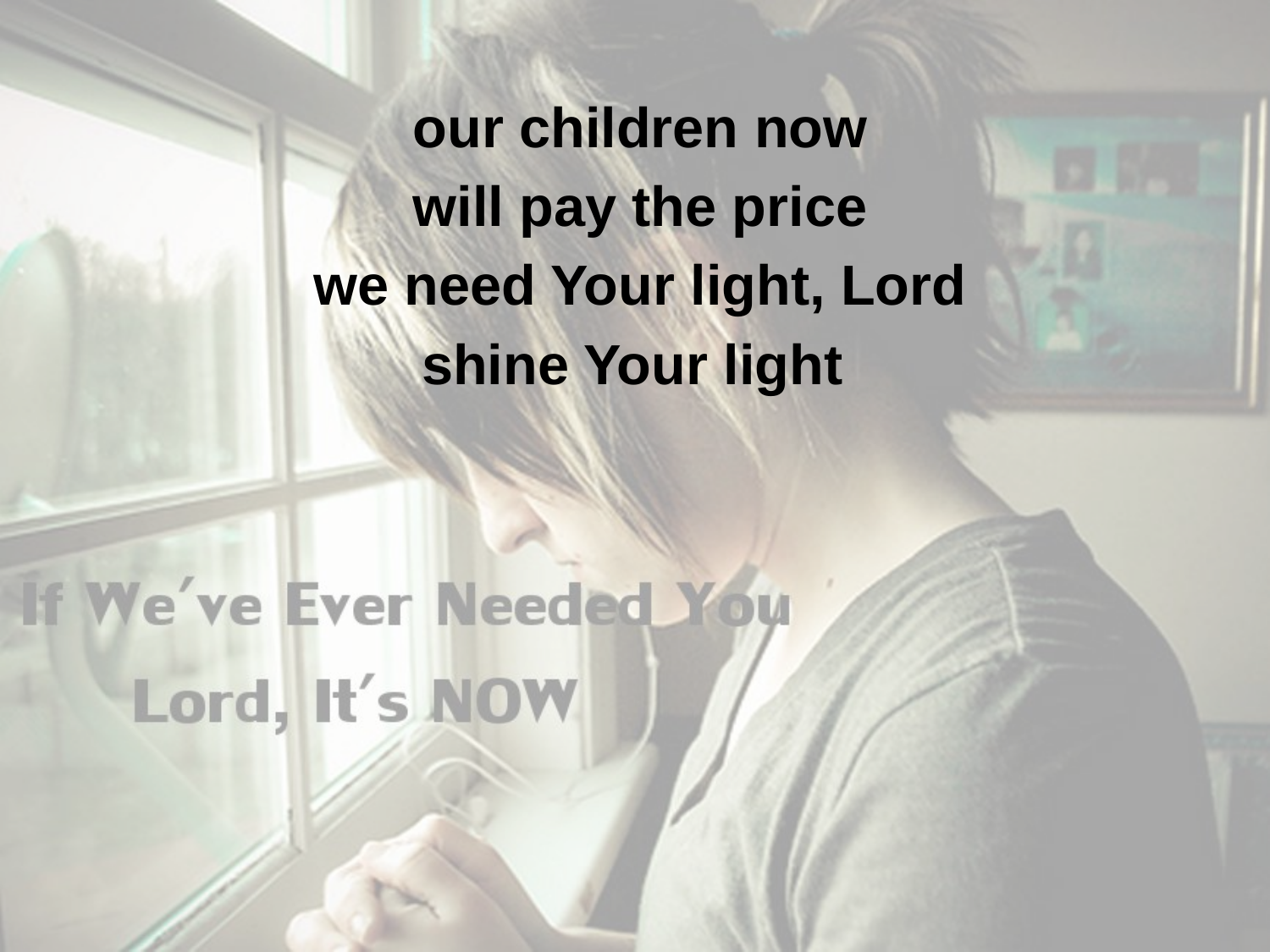

our children now
will pay the price
we need Your light, Lord
shine Your light